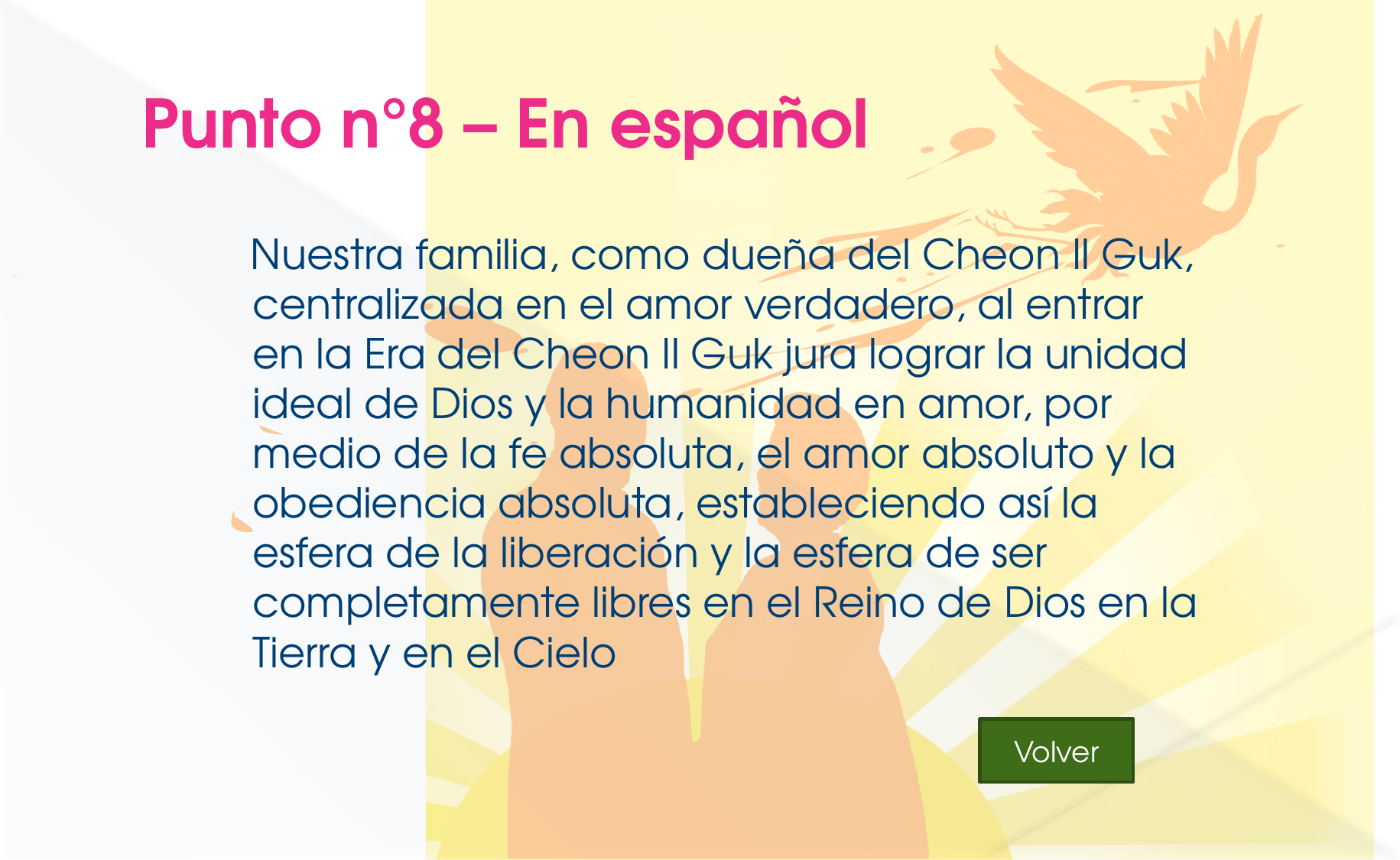

# Punto n°8 – En español
    Nuestra familia, como dueña del Cheon Il Guk, centralizada en el amor verdadero, al entrar en la Era del Cheon Il Guk jura lograr la unidad ideal de Dios y la humanidad en amor, por medio de la fe absoluta, el amor absoluto y la obediencia absoluta, estableciendo así la esfera de la liberación y la esfera de ser completamente libres en el Reino de Dios en la Tierra y en el Cielo

Volver